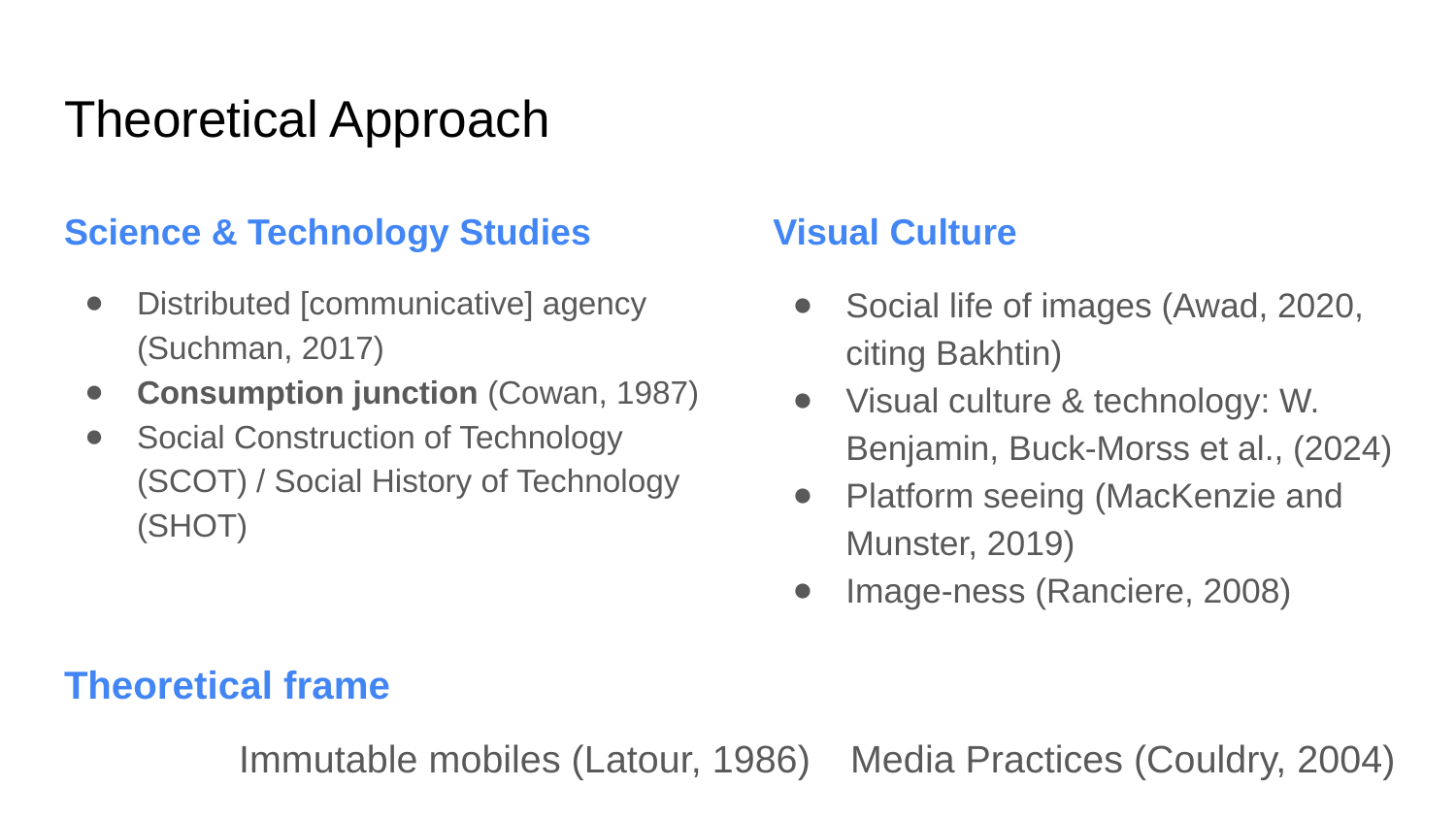

# Theoretical Approach
Science & Technology Studies
Distributed [communicative] agency (Suchman, 2017)
Consumption junction (Cowan, 1987)
Social Construction of Technology (SCOT) / Social History of Technology (SHOT)
Visual Culture
Social life of images (Awad, 2020, citing Bakhtin)
Visual culture & technology: W. Benjamin, Buck-Morss et al., (2024)
Platform seeing (MacKenzie and Munster, 2019)
Image-ness (Ranciere, 2008)

Theoretical frame
Immutable mobiles (Latour, 1986)		Media Practices (Couldry, 2004)